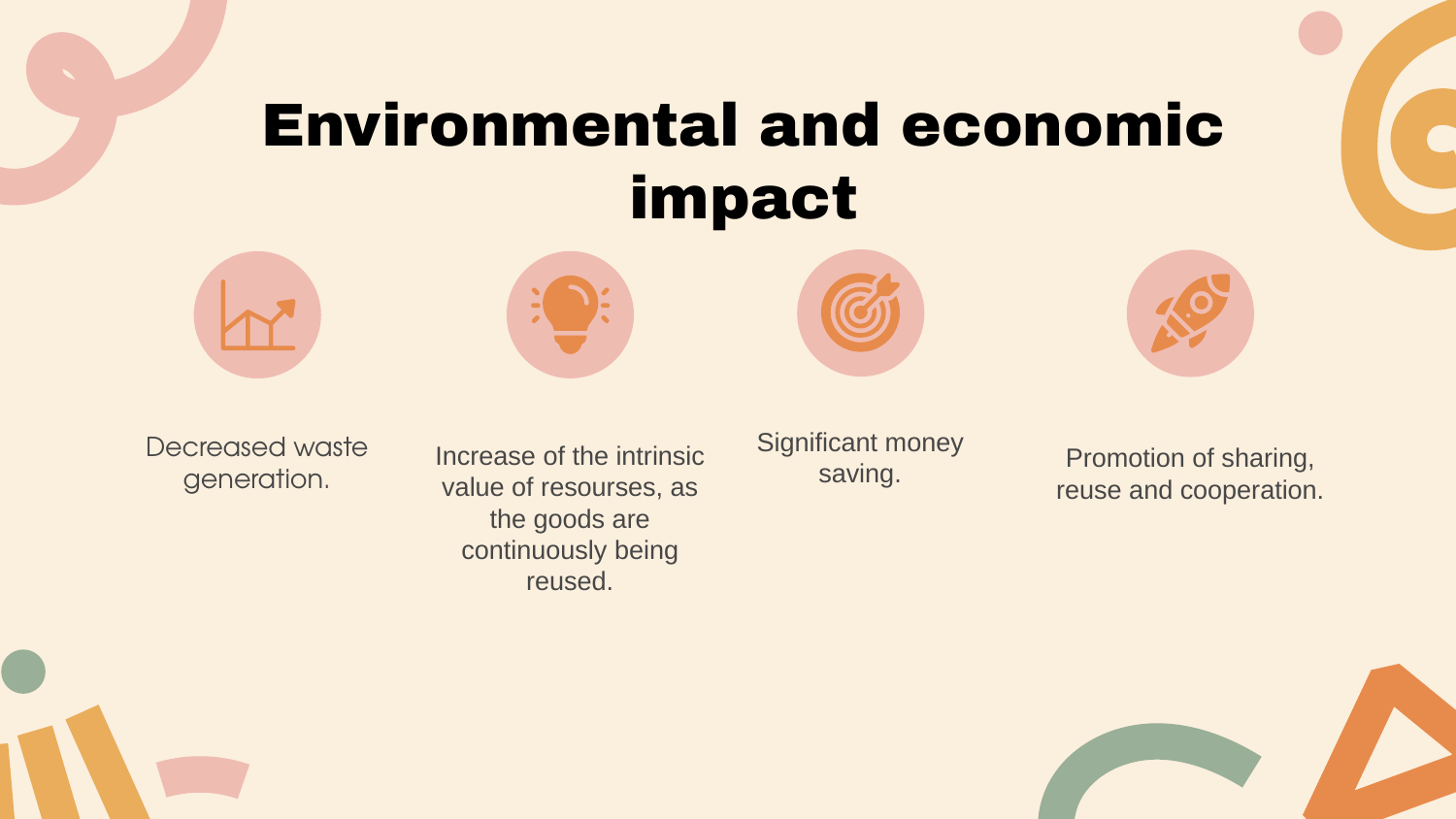

# Environmental and economic impact

Significant money saving.
Decreased waste generation.
Promotion of sharing, reuse and cooperation.
Increase of the intrinsic value of resourses, as the goods are continuously being reused.